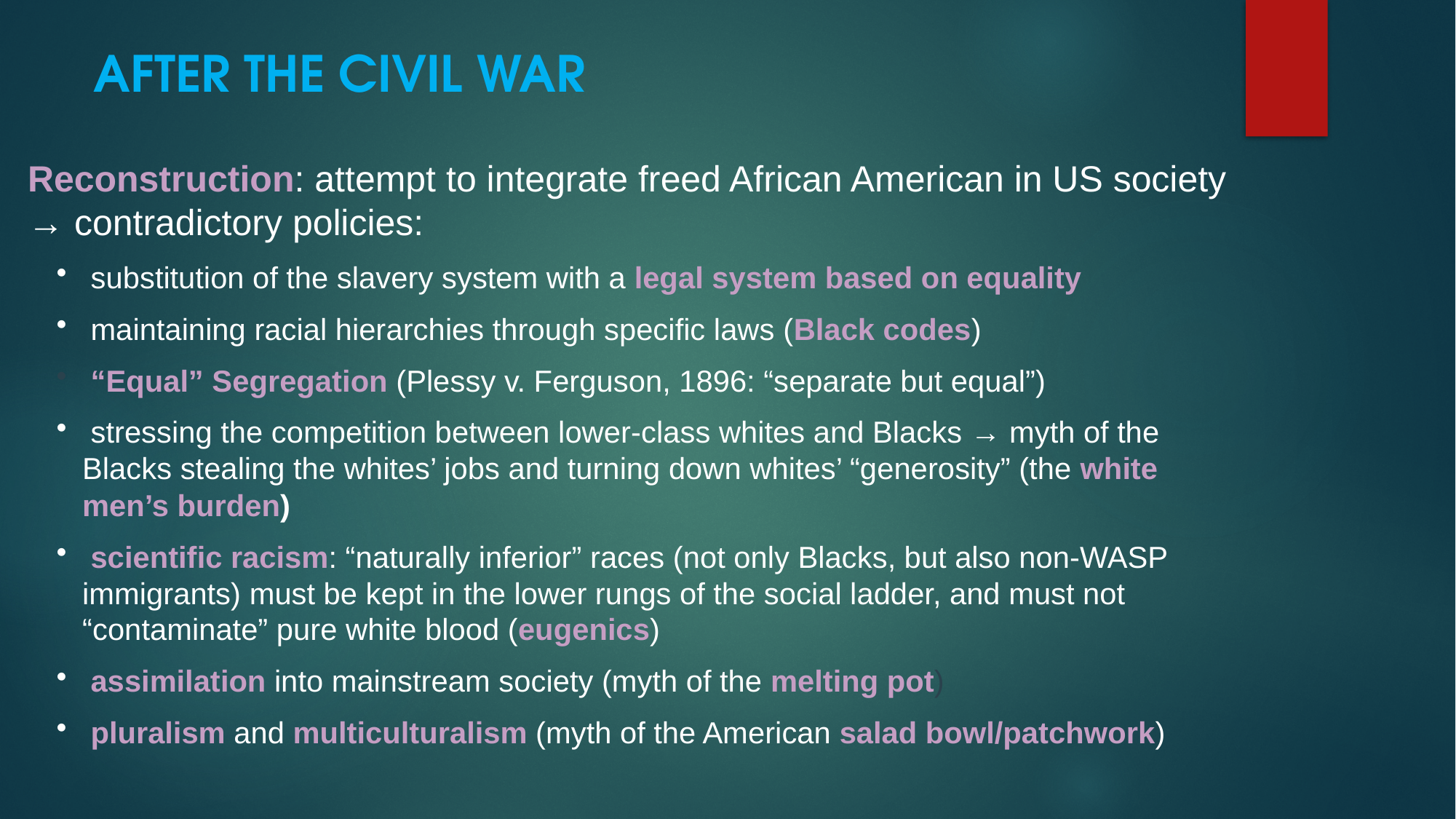

# AFTER THE CIVIL WAR
Reconstruction: attempt to integrate freed African American in US society → contradictory policies:
 substitution of the slavery system with a legal system based on equality
 maintaining racial hierarchies through specific laws (Black codes)
 “Equal” Segregation (Plessy v. Ferguson, 1896: “separate but equal”)
 stressing the competition between lower-class whites and Blacks → myth of the Blacks stealing the whites’ jobs and turning down whites’ “generosity” (the white men’s burden)
 scientific racism: “naturally inferior” races (not only Blacks, but also non-WASP immigrants) must be kept in the lower rungs of the social ladder, and must not “contaminate” pure white blood (eugenics)
 assimilation into mainstream society (myth of the melting pot)
 pluralism and multiculturalism (myth of the American salad bowl/patchwork)